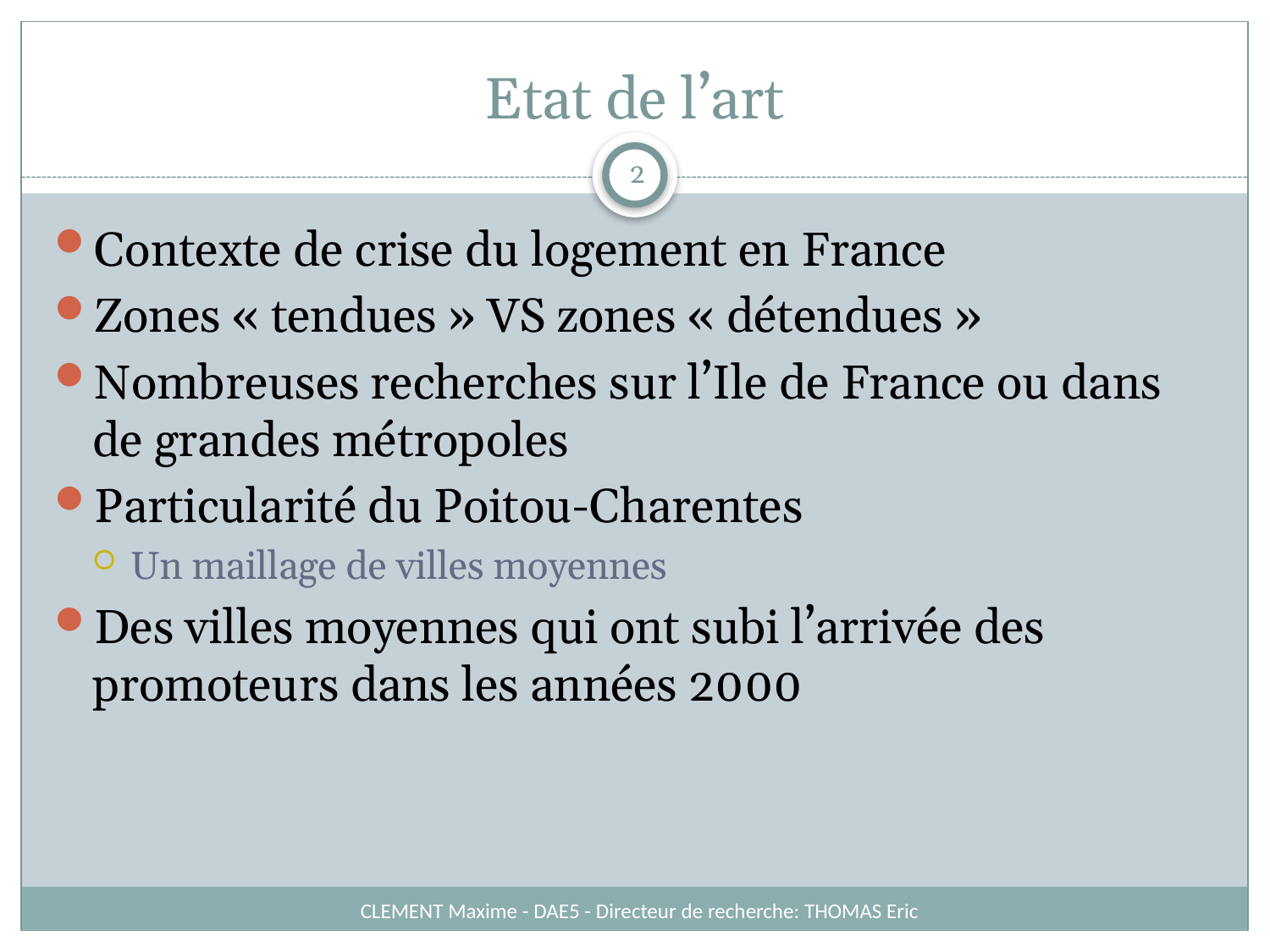

# Etat de l’art
2
Contexte de crise du logement en France
Zones « tendues » VS zones « détendues »
Nombreuses recherches sur l’Ile de France ou dans de grandes métropoles
Particularité du Poitou-Charentes
Un maillage de villes moyennes
Des villes moyennes qui ont subi l’arrivée des promoteurs dans les années 2000
CLEMENT Maxime - DAE5 - Directeur de recherche: THOMAS Eric